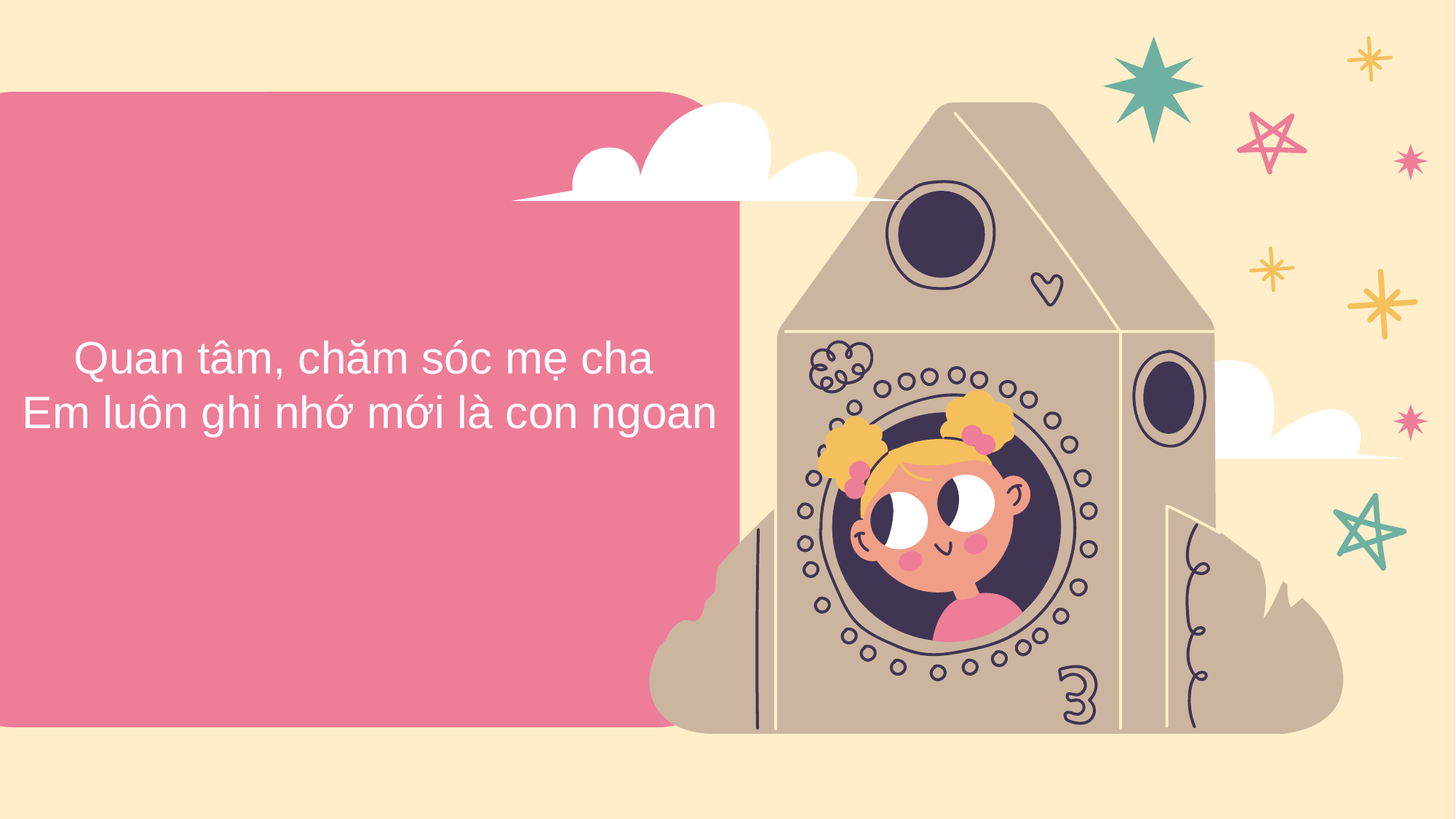

Quan tâm, chăm sóc mẹ cha
Em luôn ghi nhớ mới là con ngoan